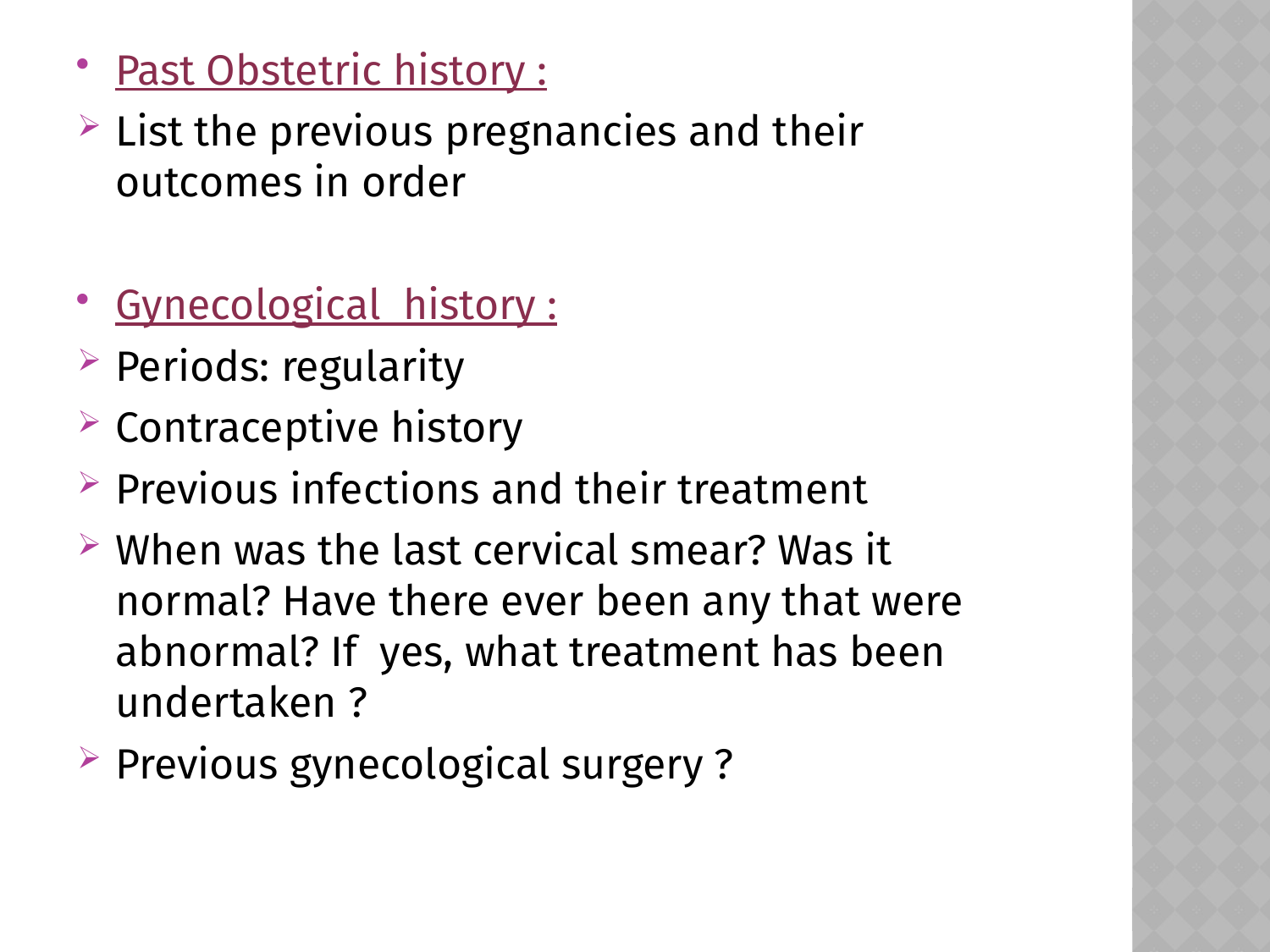

Past Obstetric history :
List the previous pregnancies and their outcomes in order

Gynecological  history :
Periods: regularity
Contraceptive history
Previous infections and their treatment
When was the last cervical smear? Was it normal? Have there ever been any that were abnormal? If  yes, what treatment has been undertaken ?
Previous gynecological surgery ?